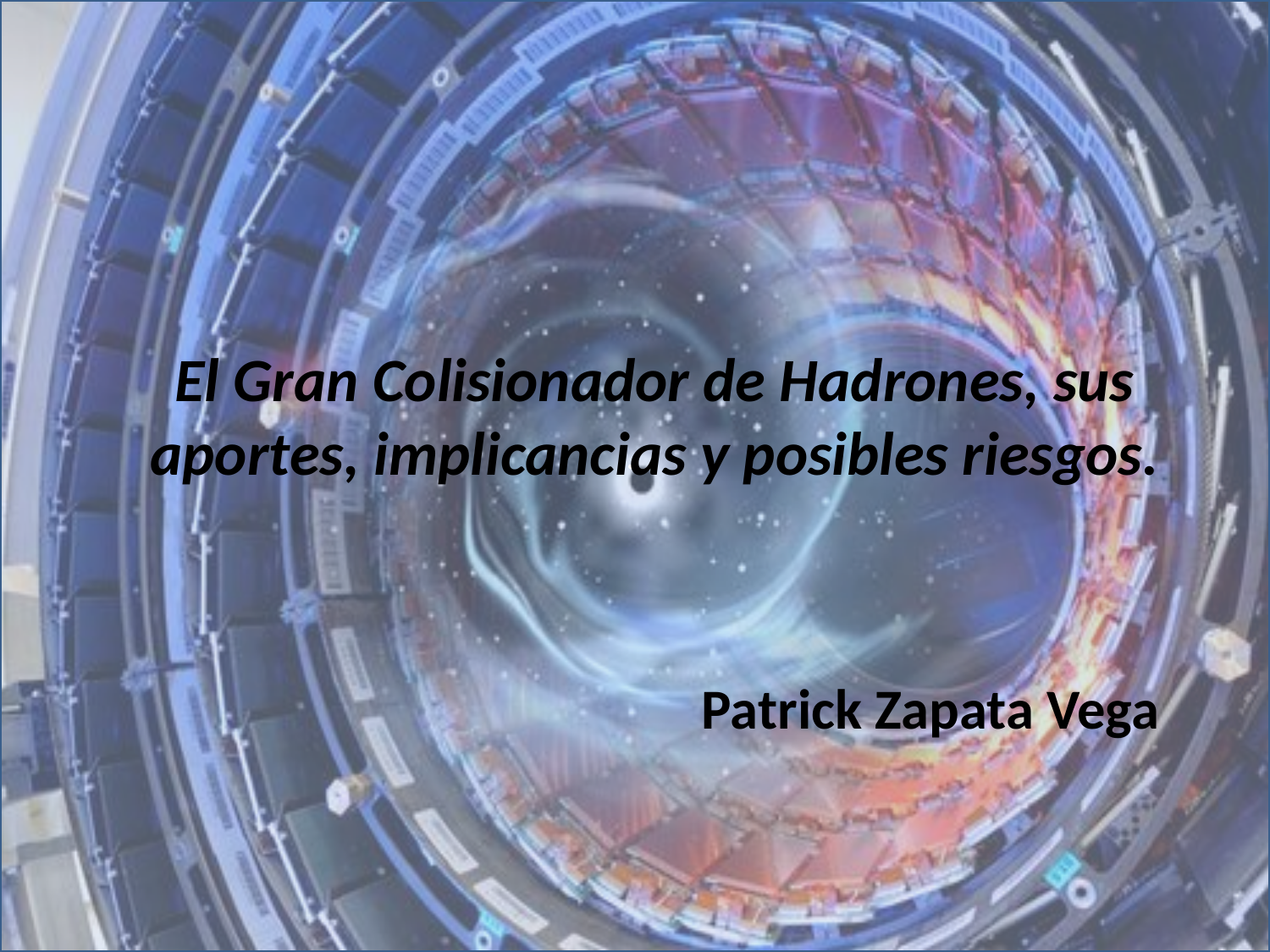

.

# El Gran Colisionador de Hadrones, sus aportes, implicancias y posibles riesgos.
Patrick Zapata Vega